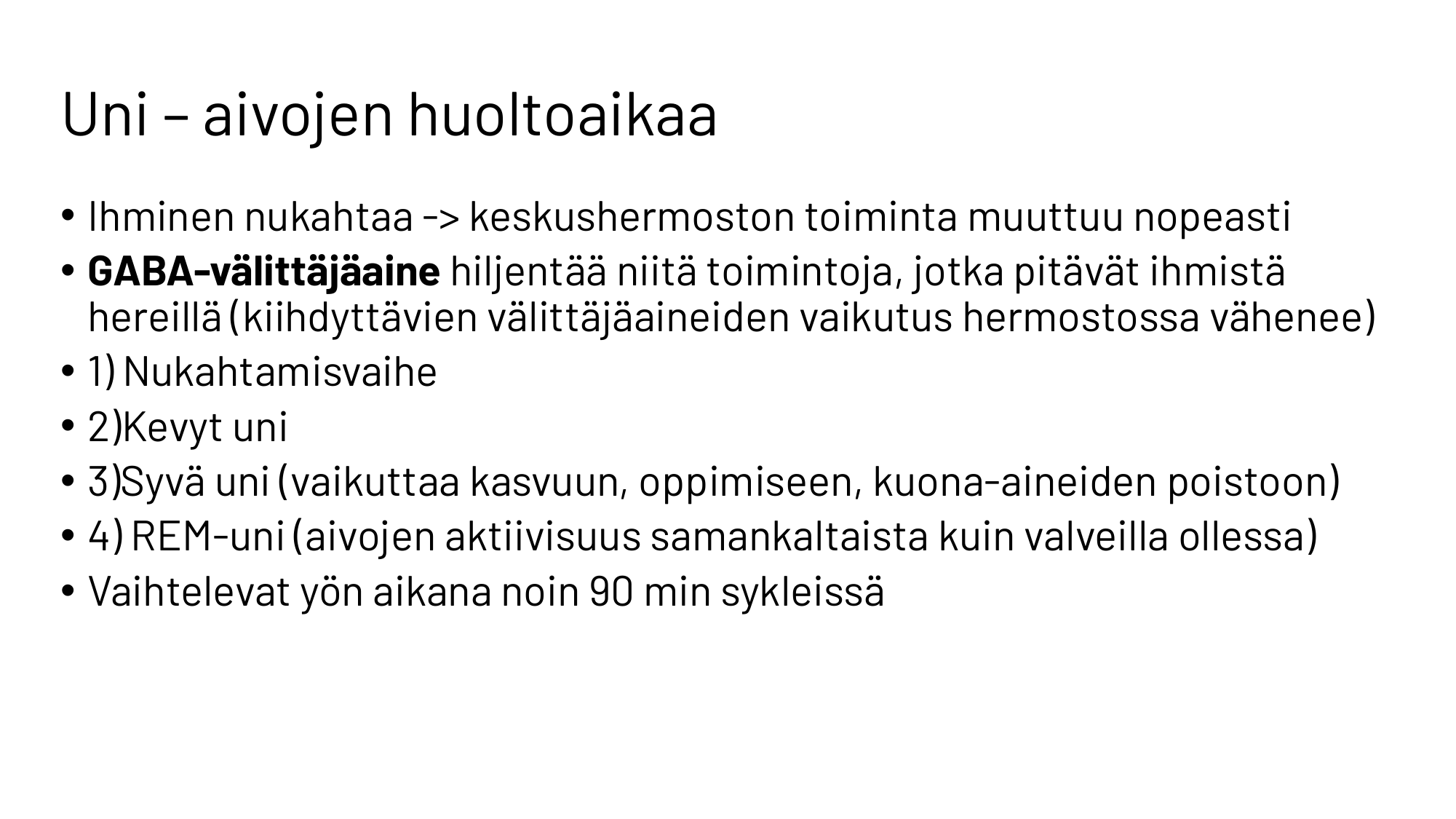

# Uni – aivojen huoltoaikaa
Ihminen nukahtaa -> keskushermoston toiminta muuttuu nopeasti
GABA-välittäjäaine hiljentää niitä toimintoja, jotka pitävät ihmistä hereillä (kiihdyttävien välittäjäaineiden vaikutus hermostossa vähenee)
1) Nukahtamisvaihe
2)Kevyt uni
3)Syvä uni (vaikuttaa kasvuun, oppimiseen, kuona-aineiden poistoon)
4) REM-uni (aivojen aktiivisuus samankaltaista kuin valveilla ollessa)
Vaihtelevat yön aikana noin 90 min sykleissä